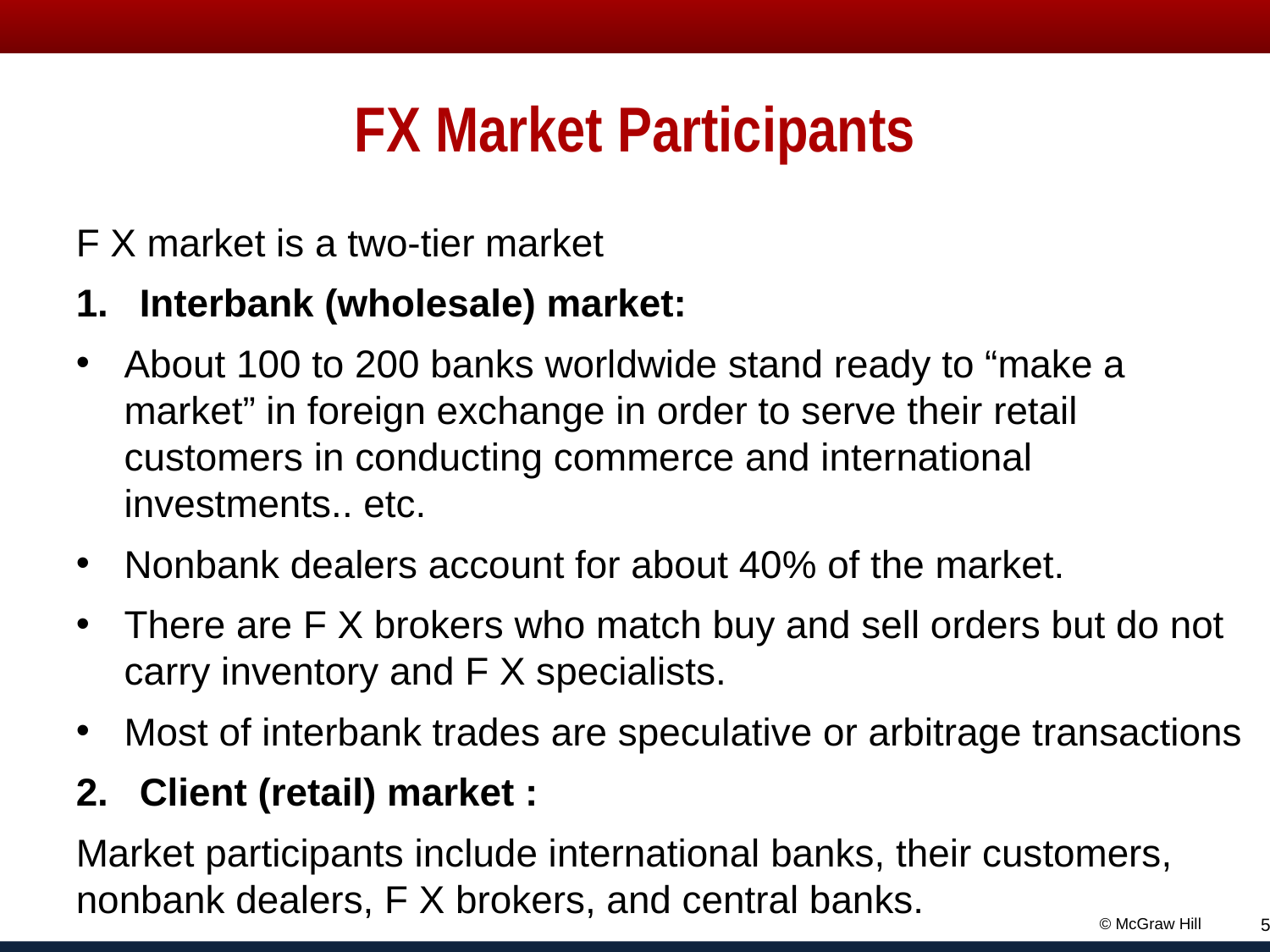

# F X Market Participants
F X market is a two-tier market
Interbank (wholesale) market:
About 100 to 200 banks worldwide stand ready to “make a market” in foreign exchange in order to serve their retail customers in conducting commerce and international investments.. etc.
Nonbank dealers account for about 40% of the market.
There are F X brokers who match buy and sell orders but do not carry inventory and F X specialists.
Most of interbank trades are speculative or arbitrage transactions
Client (retail) market :
Market participants include international banks, their customers, nonbank dealers, F X brokers, and central banks.